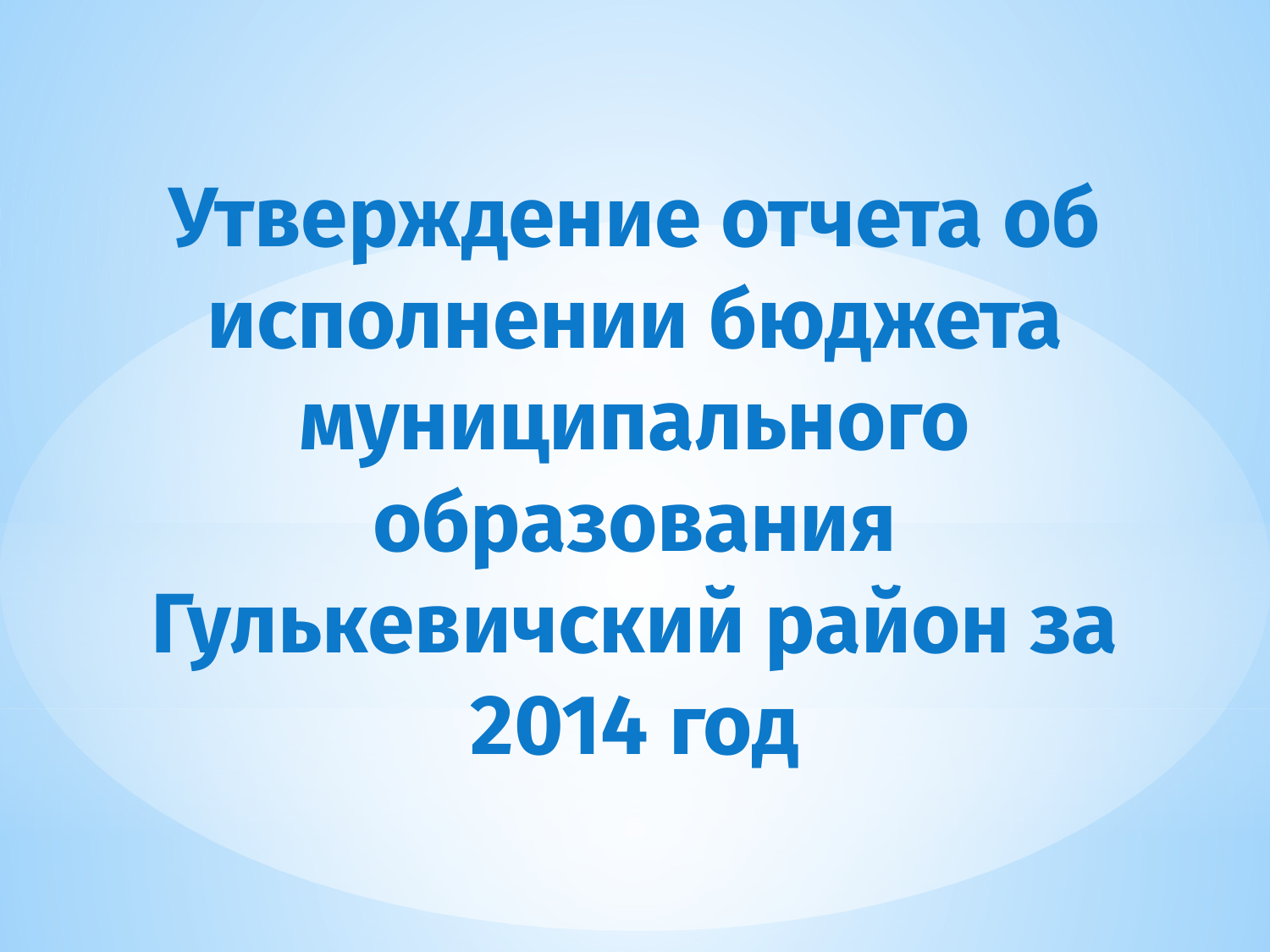

# Утверждение отчета об исполнении бюджета муниципального образования Гулькевичский район за 2014 год